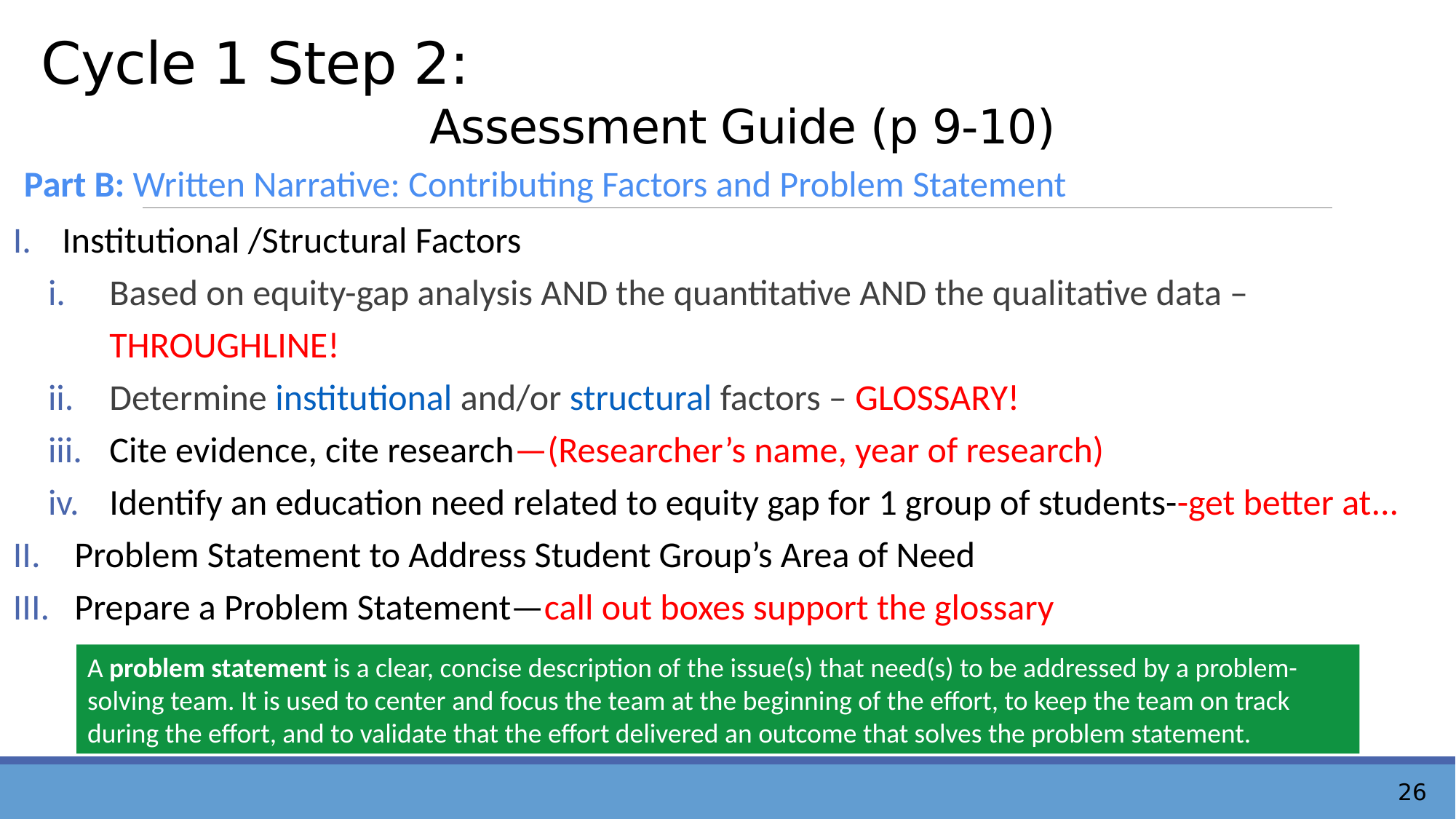

# Cycle 1 Step 2: Assessment Guide (p 9-10)
Part B: Written Narrative: Contributing Factors and Problem Statement
 Institutional /Structural Factors
Based on equity-gap analysis AND the quantitative AND the qualitative data –THROUGHLINE!
Determine institutional and/or structural factors – GLOSSARY!
Cite evidence, cite research—(Researcher’s name, year of research)
Identify an education need related to equity gap for 1 group of students--get better at...
Problem Statement to Address Student Group’s Area of Need
Prepare a Problem Statement—call out boxes support the glossary

A problem statement is a clear, concise description of the issue(s) that need(s) to be addressed by a problem-solving team. It is used to center and focus the team at the beginning of the effort, to keep the team on track during the effort, and to validate that the effort delivered an outcome that solves the problem statement.
26